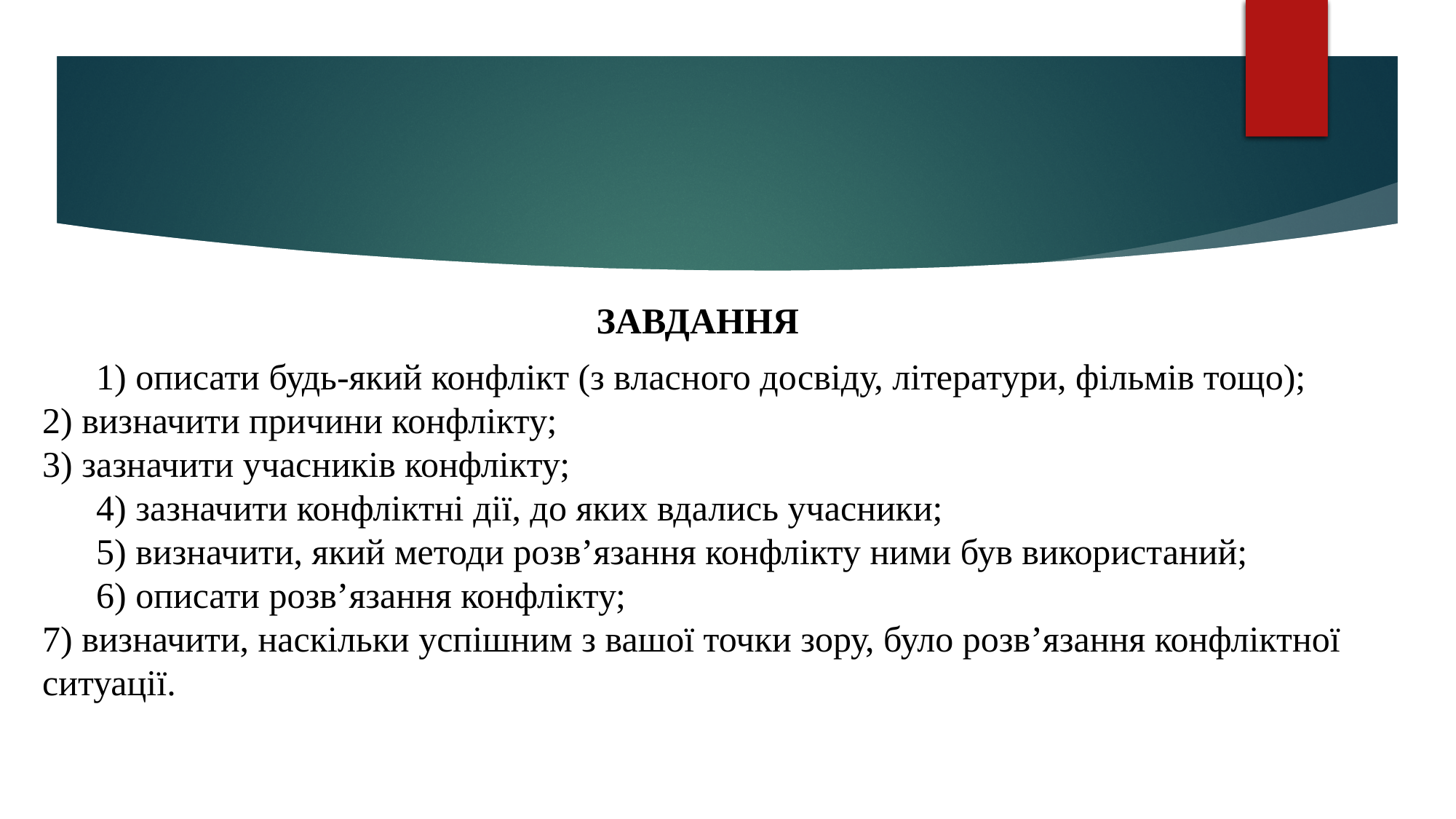

ЗАВДАННЯ
1) описати будь-який конфлікт (з власного досвіду, літератури, фільмів тощо);
2) визначити причини конфлікту;
3) зазначити учасників конфлікту;
4) зазначити конфліктні дії, до яких вдались учасники;
5) визначити, який методи розв’язання конфлікту ними був використаний;
6) описати розв’язання конфлікту;
7) визначити, наскільки успішним з вашої точки зору, було розв’язання конфліктної ситуації.